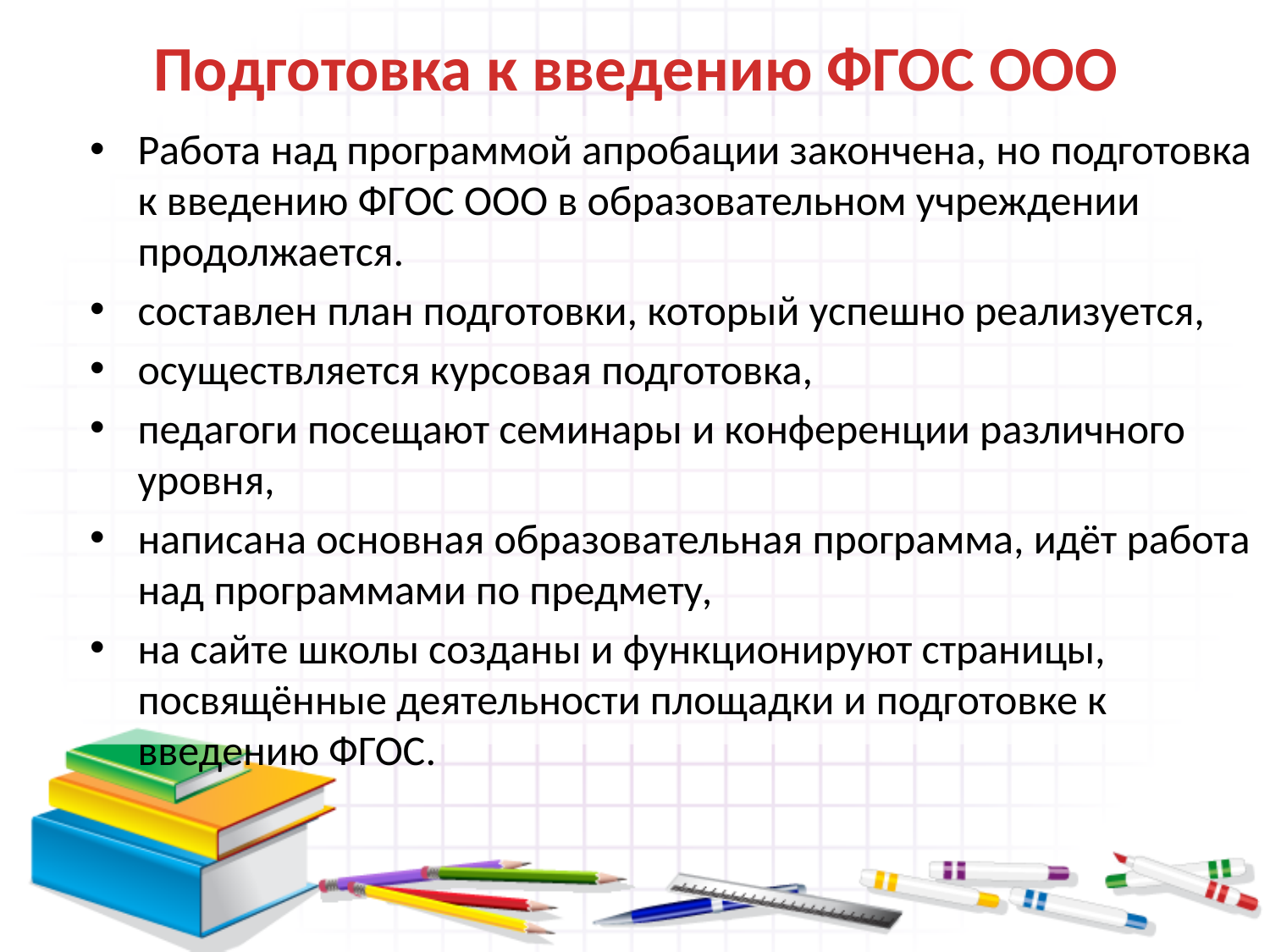

# Подготовка к введению ФГОС ООО
Работа над программой апробации закончена, но подготовка к введению ФГОС ООО в образовательном учреждении продолжается.
составлен план подготовки, который успешно реализуется,
осуществляется курсовая подготовка,
педагоги посещают семинары и конференции различного уровня,
написана основная образовательная программа, идёт работа над программами по предмету,
на сайте школы созданы и функционируют страницы, посвящённые деятельности площадки и подготовке к введению ФГОС.